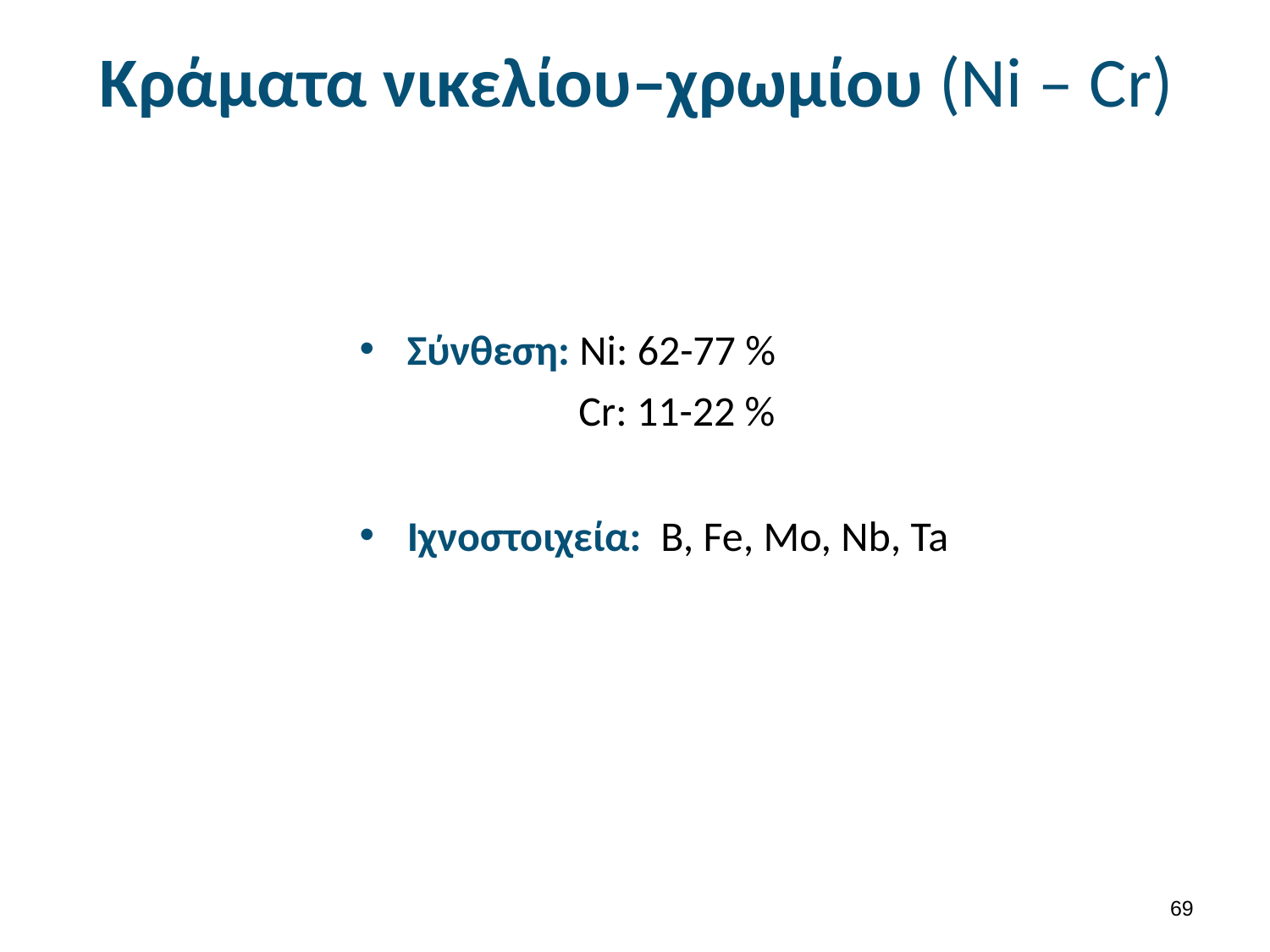

# Κράματα νικελίου–χρωμίου (Ni – Cr)
Σύνθεση: Ni: 62-77 %
                       Cr: 11-22 %
Ιχνοστοιχεία:  B, Fe, Mo, Nb, Ta
69